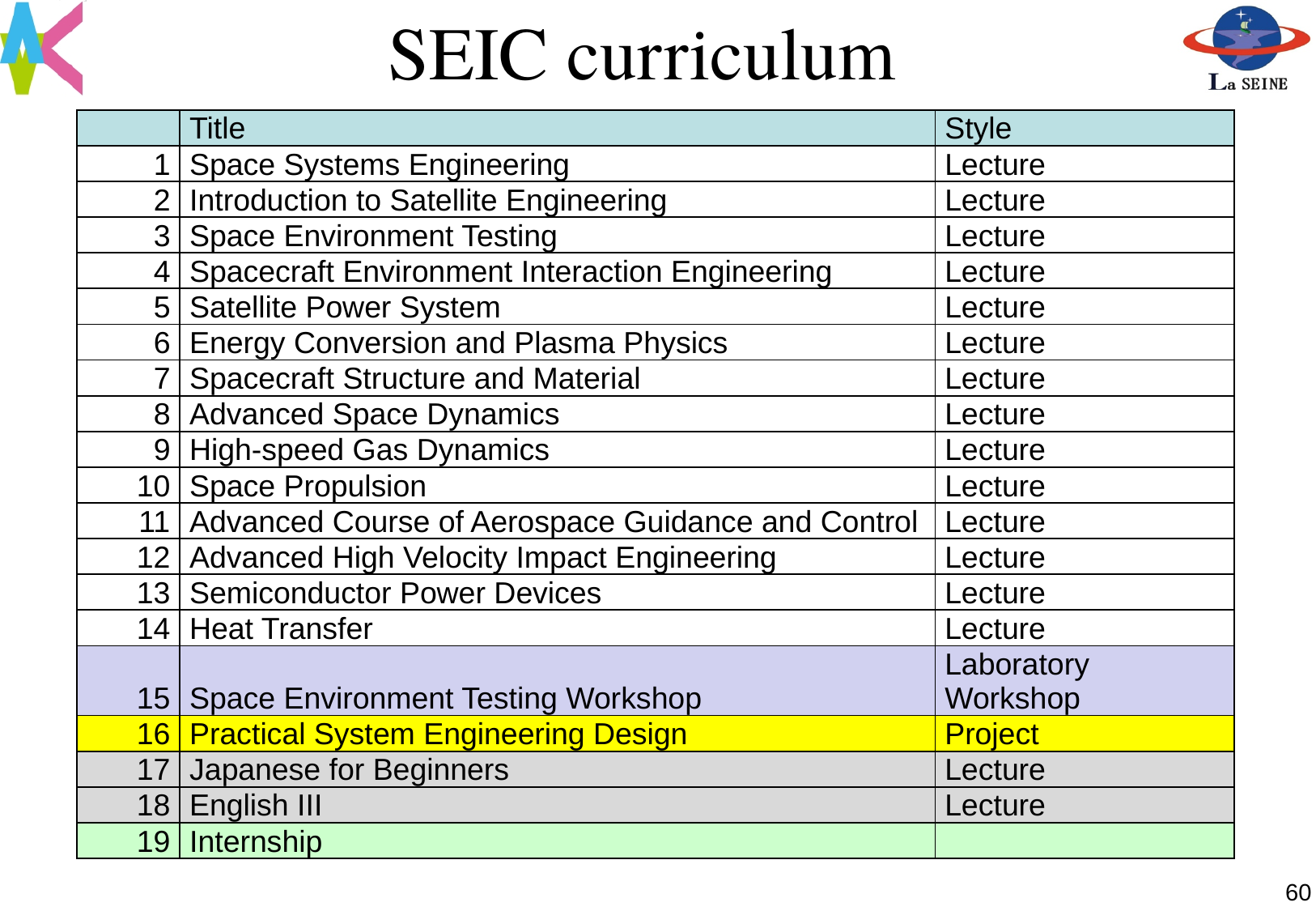

# SEIC curriculum
|  | Title | Style |
| --- | --- | --- |
| 1 | Space Systems Engineering | Lecture |
| 2 | Introduction to Satellite Engineering | Lecture |
| 3 | Space Environment Testing | Lecture |
| 4 | Spacecraft Environment Interaction Engineering | Lecture |
| 5 | Satellite Power System | Lecture |
| 6 | Energy Conversion and Plasma Physics | Lecture |
| 7 | Spacecraft Structure and Material | Lecture |
| 8 | Advanced Space Dynamics | Lecture |
| 9 | High-speed Gas Dynamics | Lecture |
| 10 | Space Propulsion | Lecture |
| 11 | Advanced Course of Aerospace Guidance and Control | Lecture |
| 12 | Advanced High Velocity Impact Engineering | Lecture |
| 13 | Semiconductor Power Devices | Lecture |
| 14 | Heat Transfer | Lecture |
| 15 | Space Environment Testing Workshop | Laboratory Workshop |
| 16 | Practical System Engineering Design | Project |
| 17 | Japanese for Beginners | Lecture |
| 18 | English III | Lecture |
| 19 | Internship |  |
60